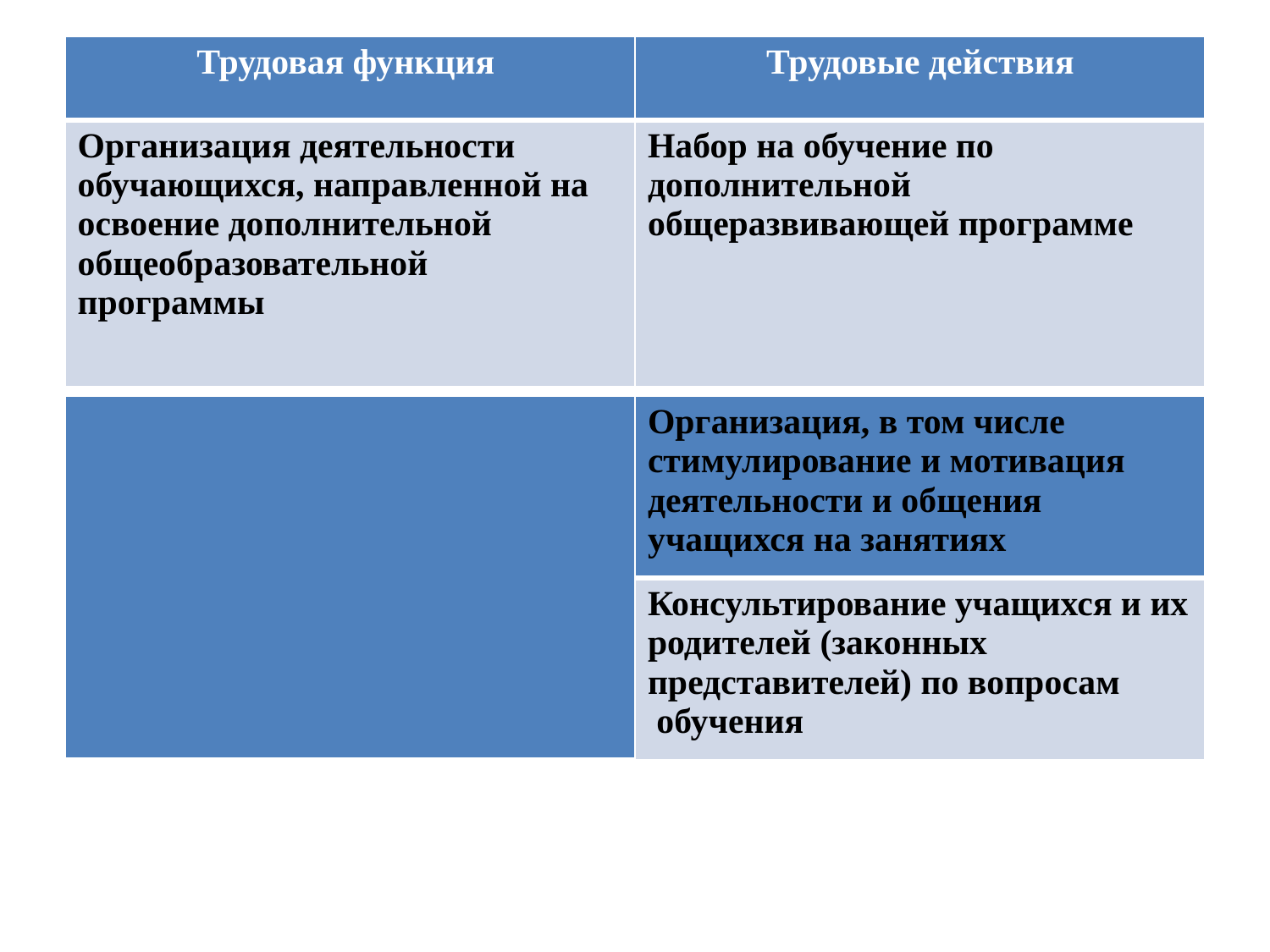

| Трудовая функция | Трудовые действия |
| --- | --- |
| Организация деятельности обучающихся, направленной на освоение дополнительной общеобразовательной программы | Набор на обучение по дополнительной общеразвивающей программе |
|  | Организация, в том числе стимулирование и мотивация деятельности и общения учащихся на занятиях |
| --- | --- |
|  | Консультирование учащихся и их родителей (законных представителей) по вопросам  обучения |